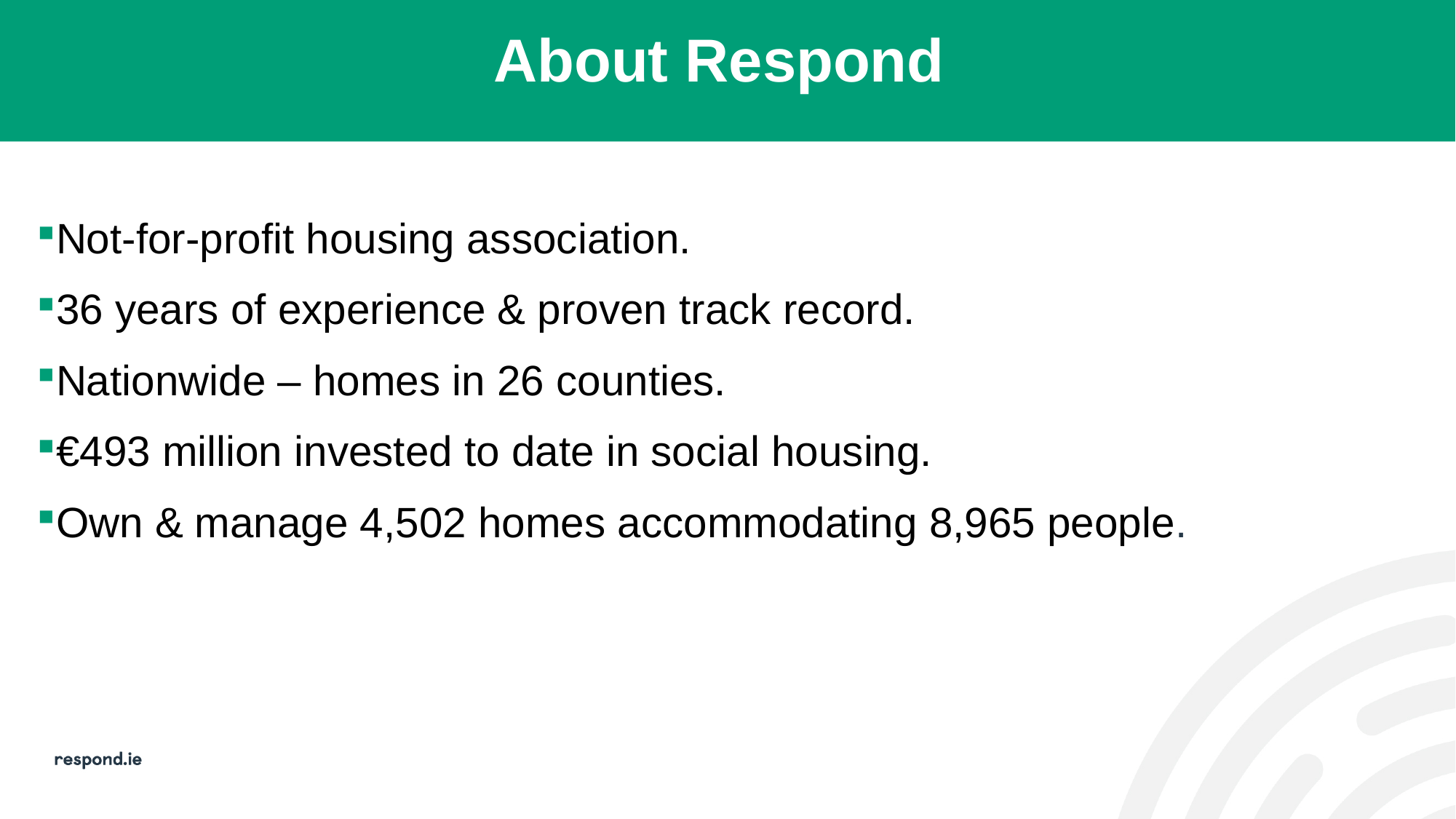

# About Respond
Not-for-profit housing association.
36 years of experience & proven track record.
Nationwide – homes in 26 counties.
€493 million invested to date in social housing.
Own & manage 4,502 homes accommodating 8,965 people.